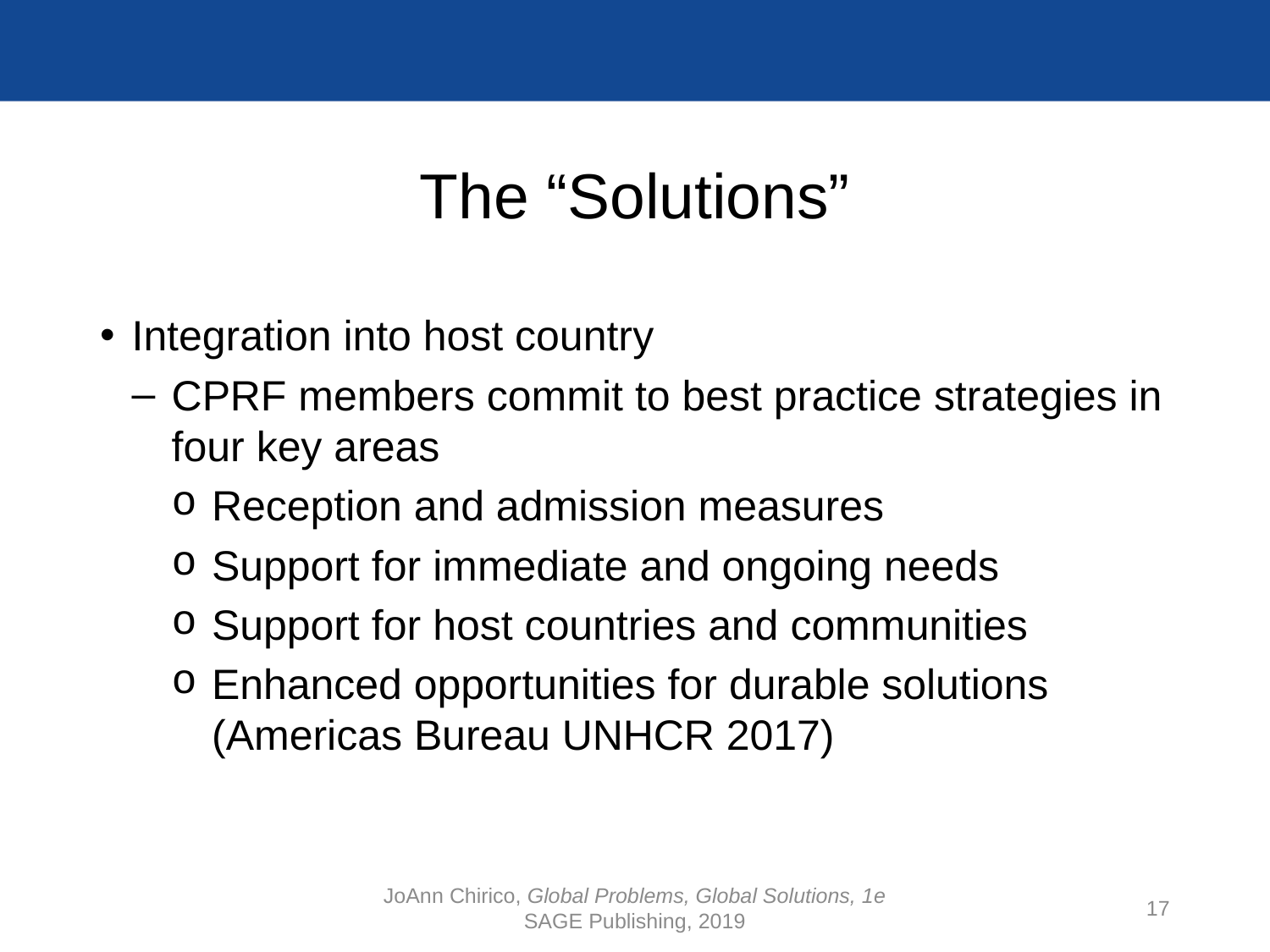

# The “Solutions”
Integration into host country
CPRF members commit to best practice strategies in four key areas
Reception and admission measures
Support for immediate and ongoing needs
Support for host countries and communities
Enhanced opportunities for durable solutions (Americas Bureau UNHCR 2017)
JoAnn Chirico, Global Problems, Global Solutions, 1e
SAGE Publishing, 2019
17